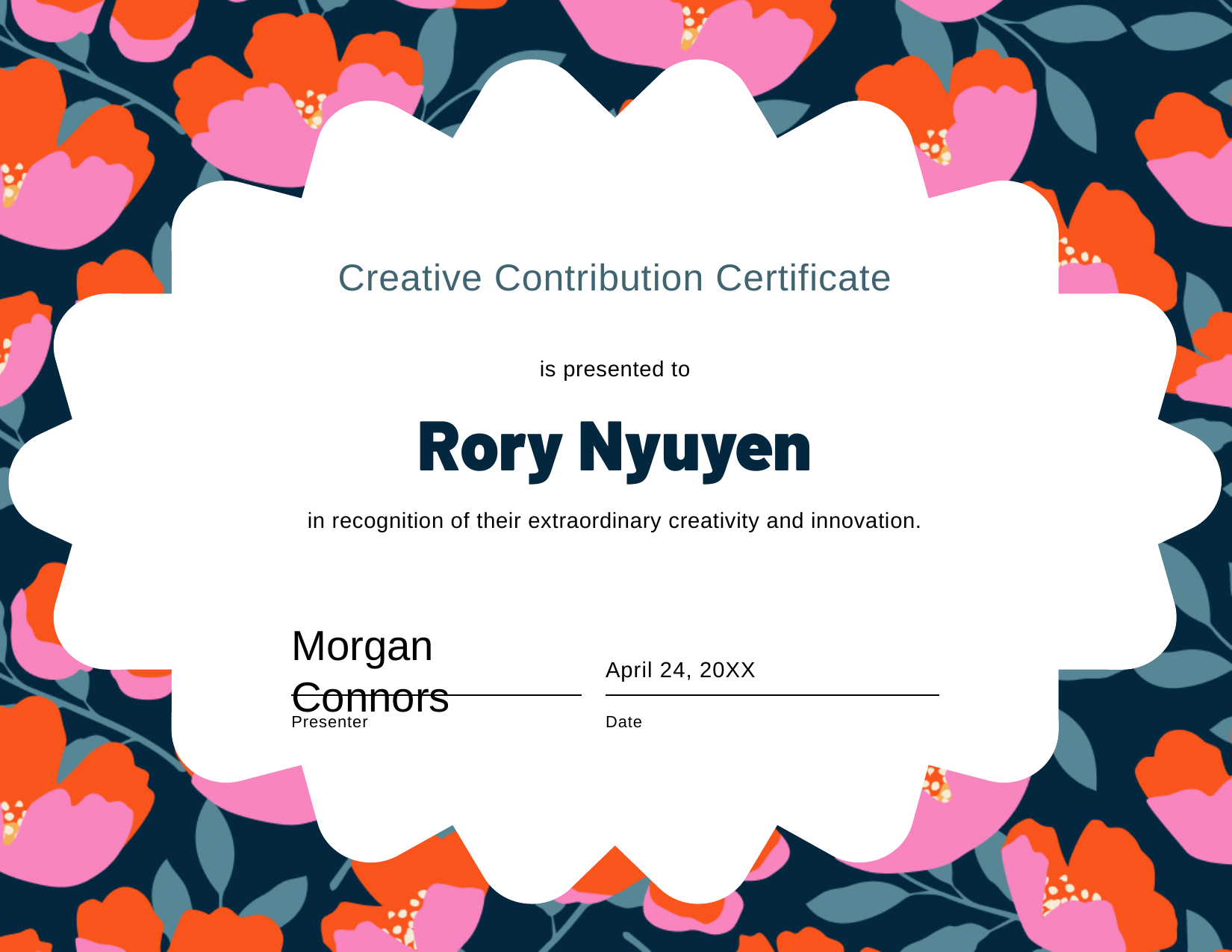

Creative Contribution Certificate
is presented to
# Rory Nyuyen
in recognition of their extraordinary creativity and innovation.
April 24, 20XX
Morgan Connors
Presenter
Date